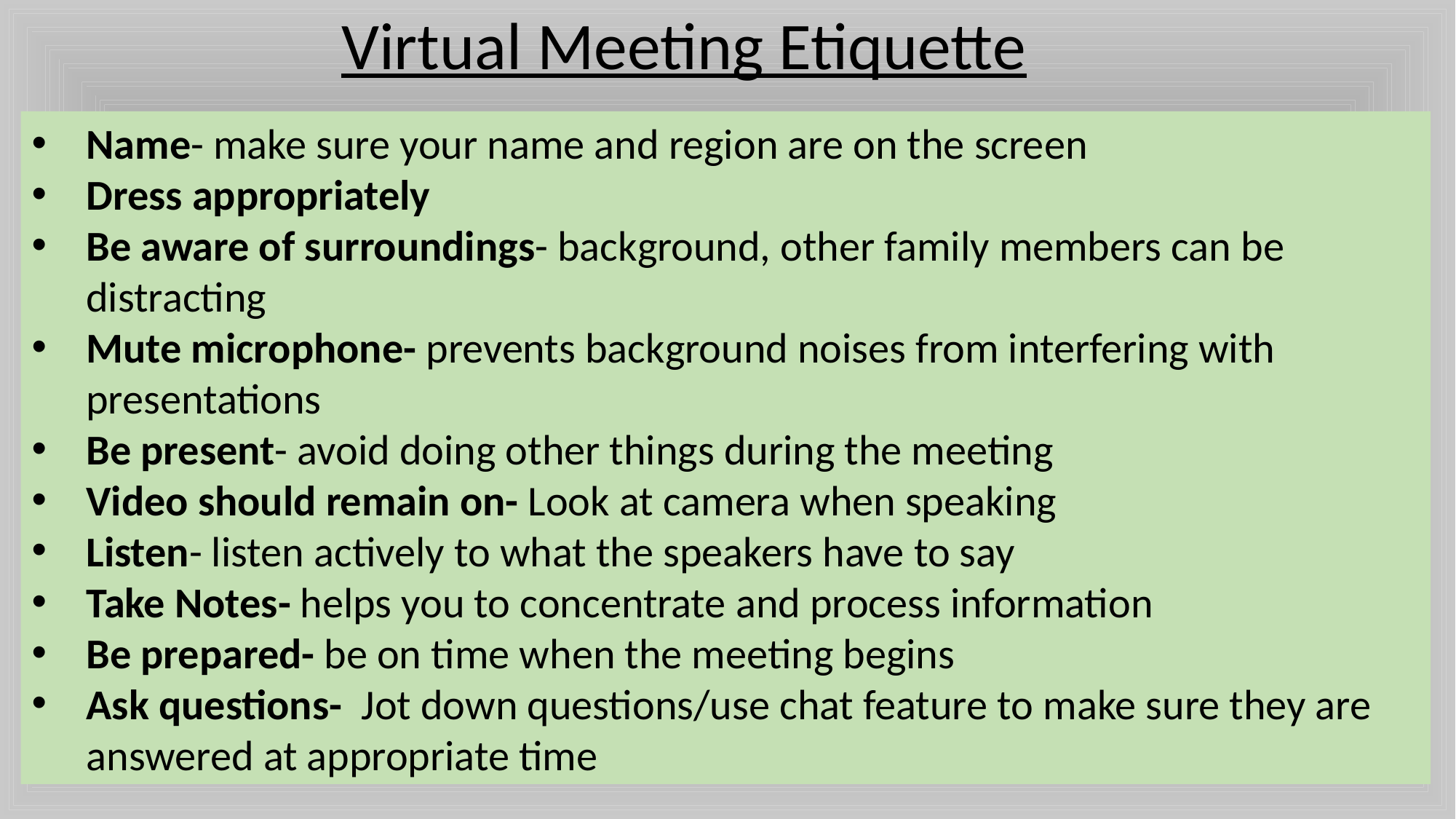

# Virtual Meeting Etiquette
Name- make sure your name and region are on the screen
Dress appropriately
Be aware of surroundings- background, other family members can be distracting
Mute microphone- prevents background noises from interfering with presentations
Be present- avoid doing other things during the meeting
Video should remain on- Look at camera when speaking
Listen- listen actively to what the speakers have to say
Take Notes- helps you to concentrate and process information
Be prepared- be on time when the meeting begins
Ask questions-  Jot down questions/use chat feature to make sure they are answered at appropriate time